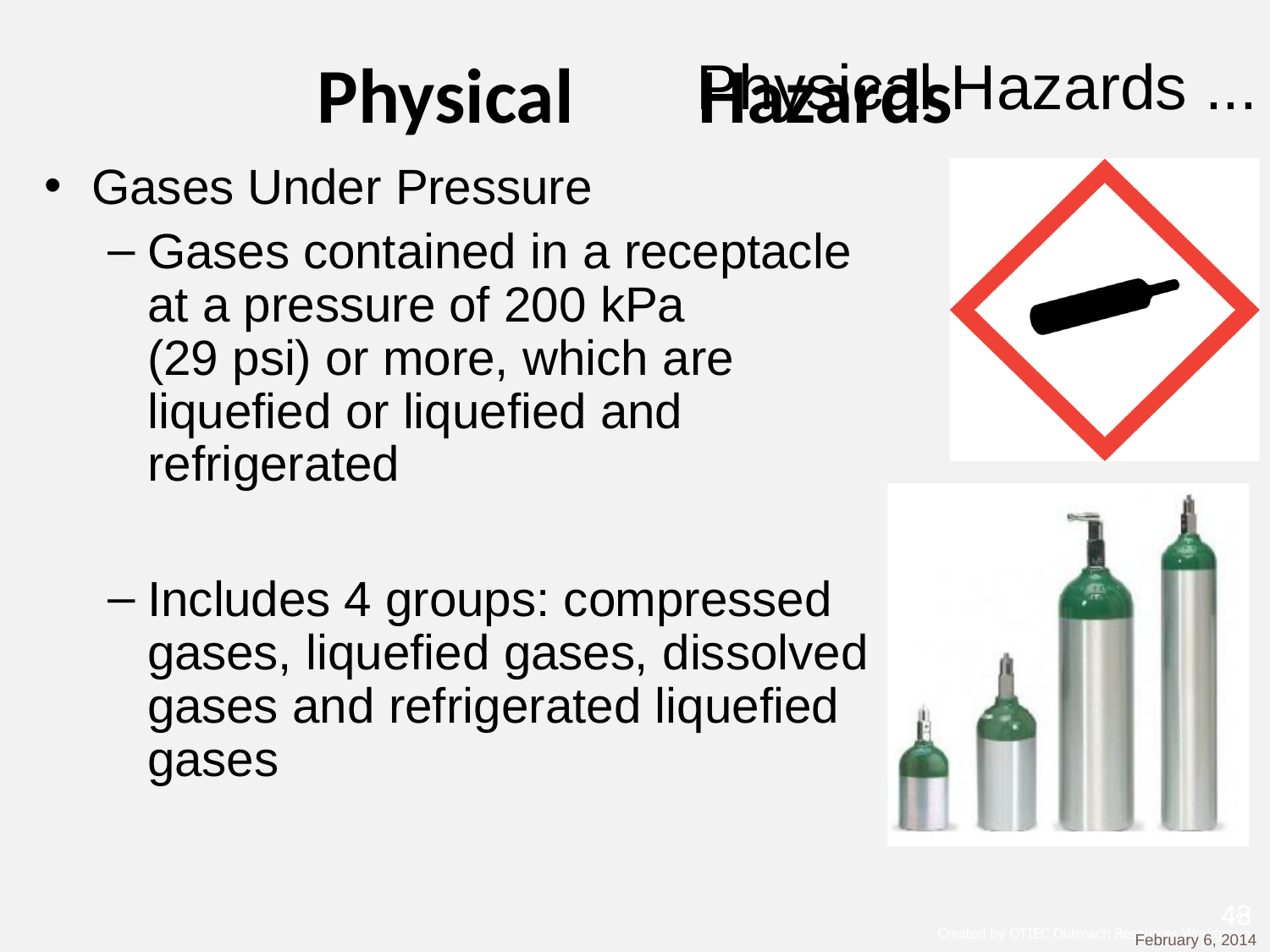

# Physical 	Hazards
Physical Hazards ...
Gases Under Pressure
Gases contained in a receptacle at a pressure of 200 kPa	(29 psi) or more, which are liquefied or liquefied and refrigerated

Includes 4 groups: compressed gases, liquefied gases, dissolved gases and refrigerated liquefied gases

43
February 6, 2014